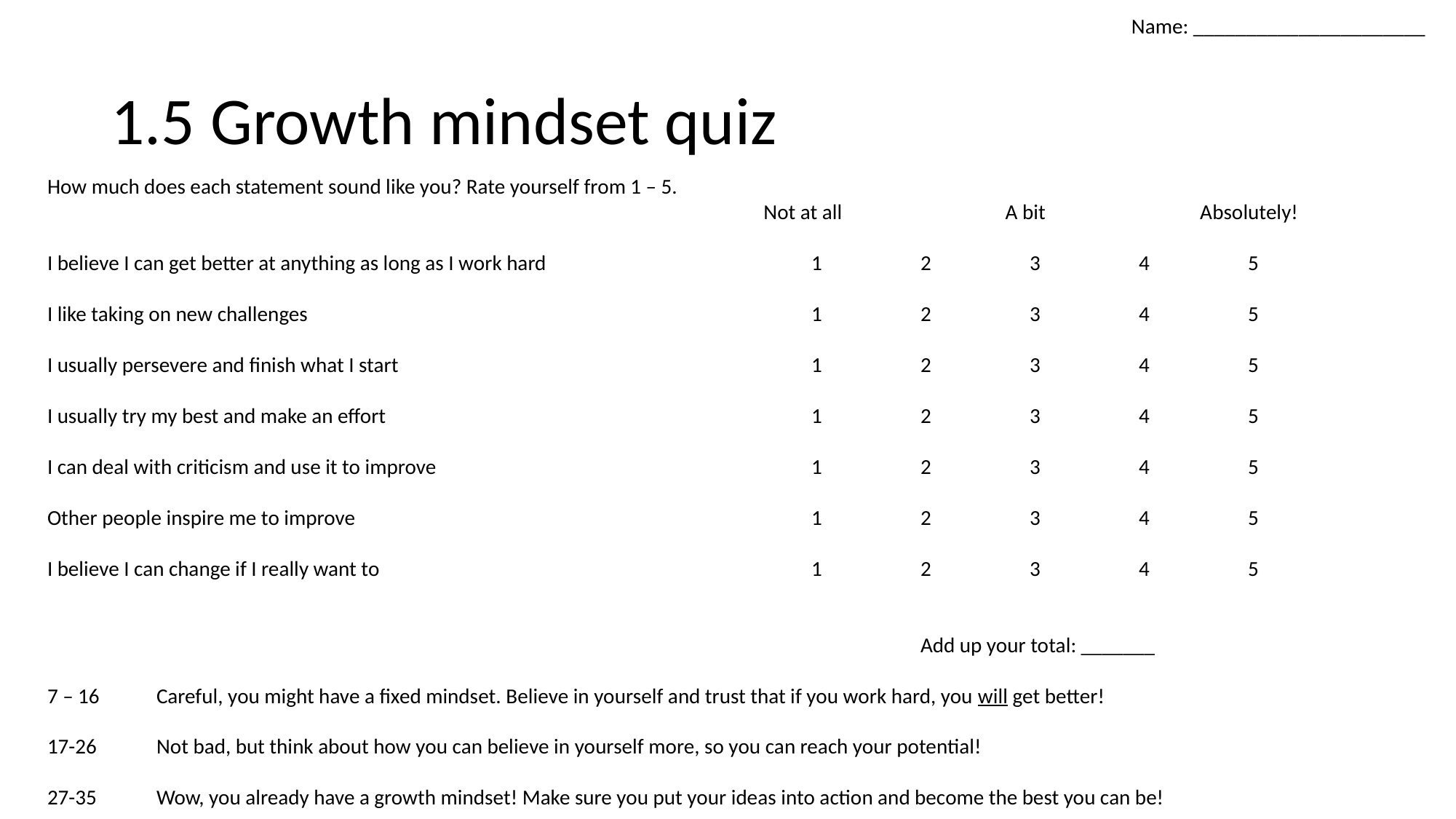

Name: ______________________
# 1.5 Growth mindset quiz
How much does each statement sound like you? Rate yourself from 1 – 5.
						             Not at all	                  A bit	             Absolutely!

I believe I can get better at anything as long as I work hard			1	2	3	4	5

I like taking on new challenges 					1	2	3	4	5

I usually persevere and finish what I start 				1	2	3	4	5

I usually try my best and make an effort 				1	2	3	4	5

I can deal with criticism and use it to improve 				1	2	3	4	5

Other people inspire me to improve					1	2	3	4	5

I believe I can change if I really want to 				1	2	3	4	5

								Add up your total: _______

7 – 16	Careful, you might have a fixed mindset. Believe in yourself and trust that if you work hard, you will get better!

17-26	Not bad, but think about how you can believe in yourself more, so you can reach your potential!

27-35	Wow, you already have a growth mindset! Make sure you put your ideas into action and become the best you can be!